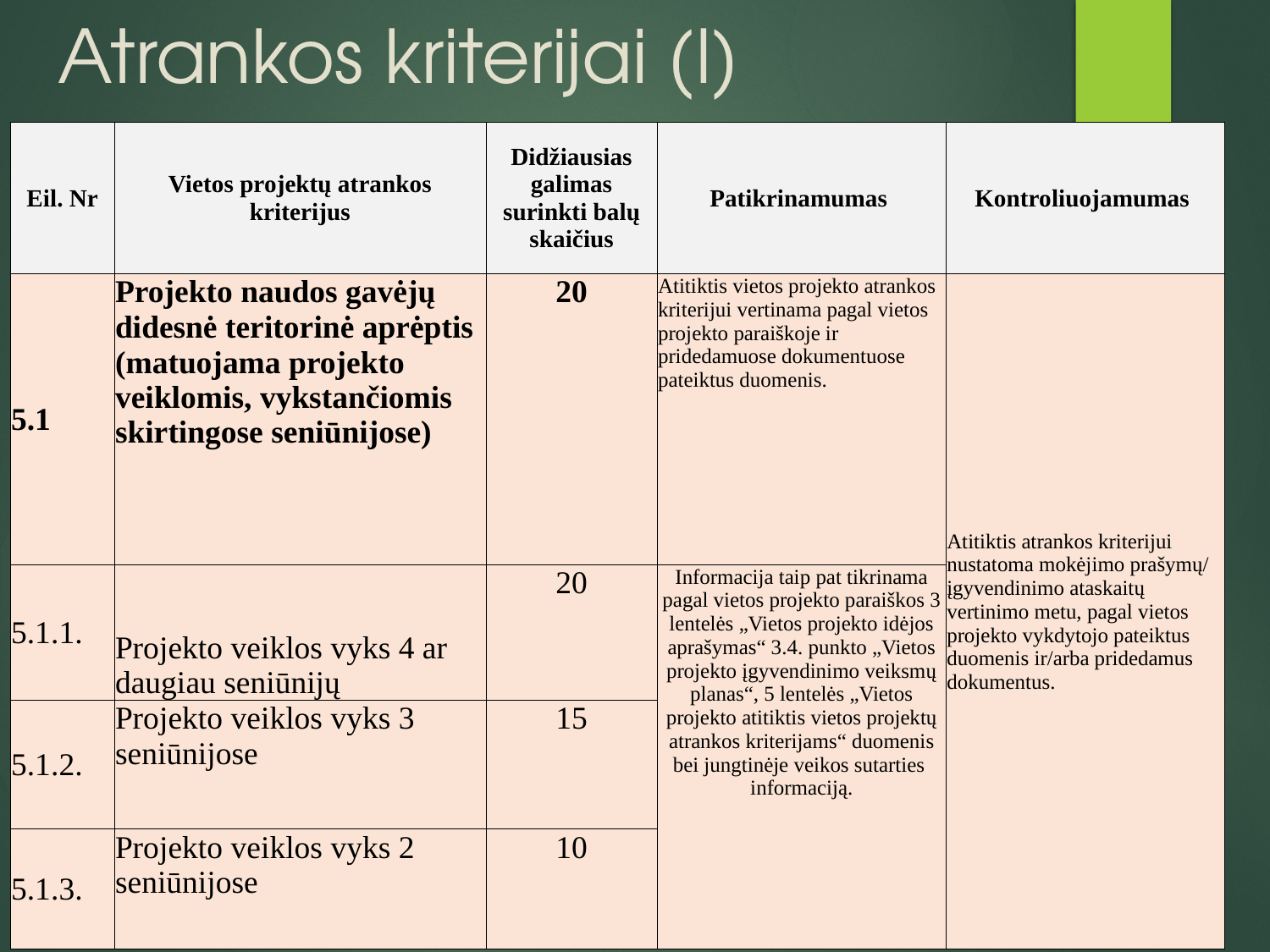

# Atrankos kriterijai (I)
| Eil. Nr | Vietos projektų atrankos kriterijus | Didžiausias galimas surinkti balų skaičius | Patikrinamumas | Kontroliuojamumas |
| --- | --- | --- | --- | --- |
| 5.1 | Projekto naudos gavėjų didesnė teritorinė aprėptis (matuojama projekto veiklomis, vykstančiomis skirtingose seniūnijose) | 20 | Atitiktis vietos projekto atrankos kriterijui vertinama pagal vietos projekto paraiškoje ir pridedamuose dokumentuose pateiktus duomenis. | Atitiktis atrankos kriterijui nustatoma mokėjimo prašymų/ įgyvendinimo ataskaitų vertinimo metu, pagal vietos projekto vykdytojo pateiktus duomenis ir/arba pridedamus dokumentus. |
| 5.1.1. | Projekto veiklos vyks 4 ar daugiau seniūnijų | 20 | Informacija taip pat tikrinama pagal vietos projekto paraiškos 3 lentelės „Vietos projekto idėjos aprašymas“ 3.4. punkto „Vietos projekto įgyvendinimo veiksmų planas“, 5 lentelės „Vietos projekto atitiktis vietos projektų atrankos kriterijams“ duomenis bei jungtinėje veikos sutarties informaciją. |  |
| 5.1.2. | Projekto veiklos vyks 3 seniūnijose | 15 |  |  |
| 5.1.3. | Projekto veiklos vyks 2 seniūnijose | 10 |  |  |